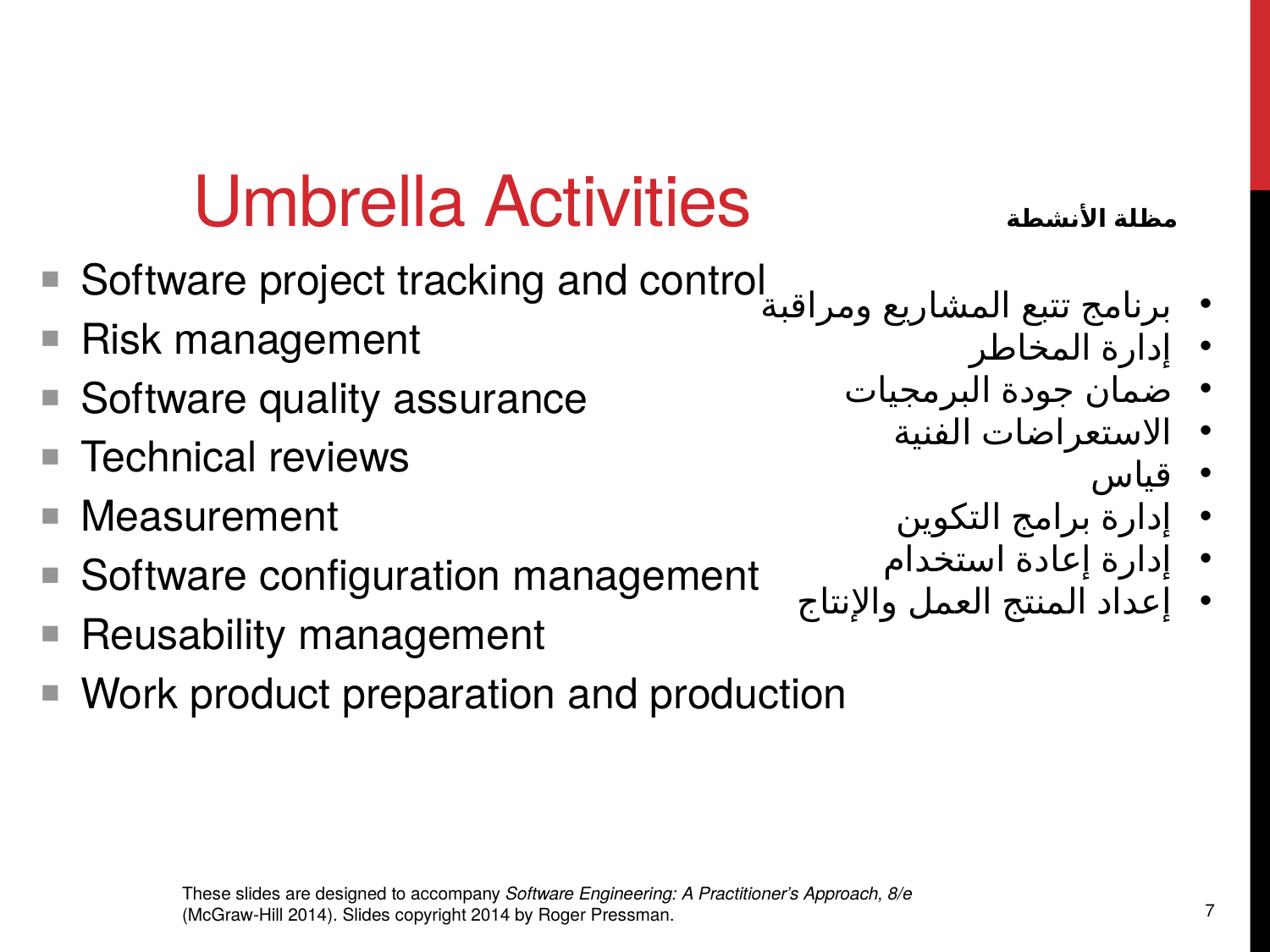

# Umbrella Activities
مظلة الأنشطة
Software project tracking and control
Risk management
Software quality assurance
Technical reviews
Measurement
Software configuration management
Reusability management
Work product preparation and production
برنامج تتبع المشاريع ومراقبة
إدارة المخاطر
ضمان جودة البرمجيات
الاستعراضات الفنية
قياس
إدارة برامج التكوين
إدارة إعادة استخدام
إعداد المنتج العمل والإنتاج
These slides are designed to accompany Software Engineering: A Practitioner’s Approach, 8/e (McGraw-Hill 2014). Slides copyright 2014 by Roger Pressman.
7